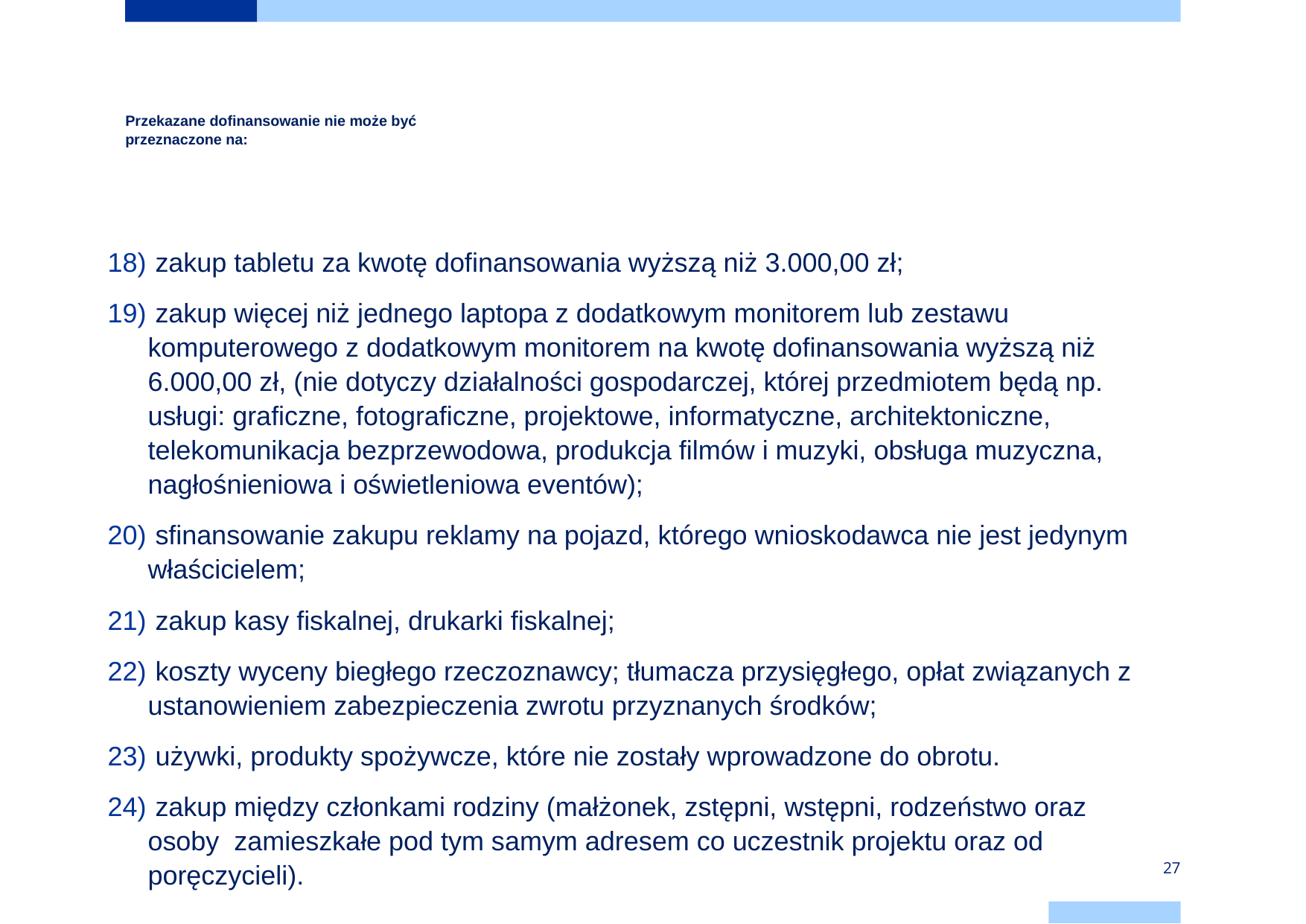

# Przekazane dofinansowanie nie może być przeznaczone na:

 zakup tabletu za kwotę dofinansowania wyższą niż 3.000,00 zł;
 zakup więcej niż jednego laptopa z dodatkowym monitorem lub zestawu komputerowego z dodatkowym monitorem na kwotę dofinansowania wyższą niż 6.000,00 zł, (nie dotyczy działalności gospodarczej, której przedmiotem będą np. usługi: graficzne, fotograficzne, projektowe, informatyczne, architektoniczne, telekomunikacja bezprzewodowa, produkcja filmów i muzyki, obsługa muzyczna, nagłośnieniowa i oświetleniowa eventów);
 sfinansowanie zakupu reklamy na pojazd, którego wnioskodawca nie jest jedynym właścicielem;
 zakup kasy fiskalnej, drukarki fiskalnej;
 koszty wyceny biegłego rzeczoznawcy; tłumacza przysięgłego, opłat związanych z ustanowieniem zabezpieczenia zwrotu przyznanych środków;
 używki, produkty spożywcze, które nie zostały wprowadzone do obrotu.
 zakup między członkami rodziny (małżonek, zstępni, wstępni, rodzeństwo oraz osoby  zamieszkałe pod tym samym adresem co uczestnik projektu oraz od poręczycieli).

27